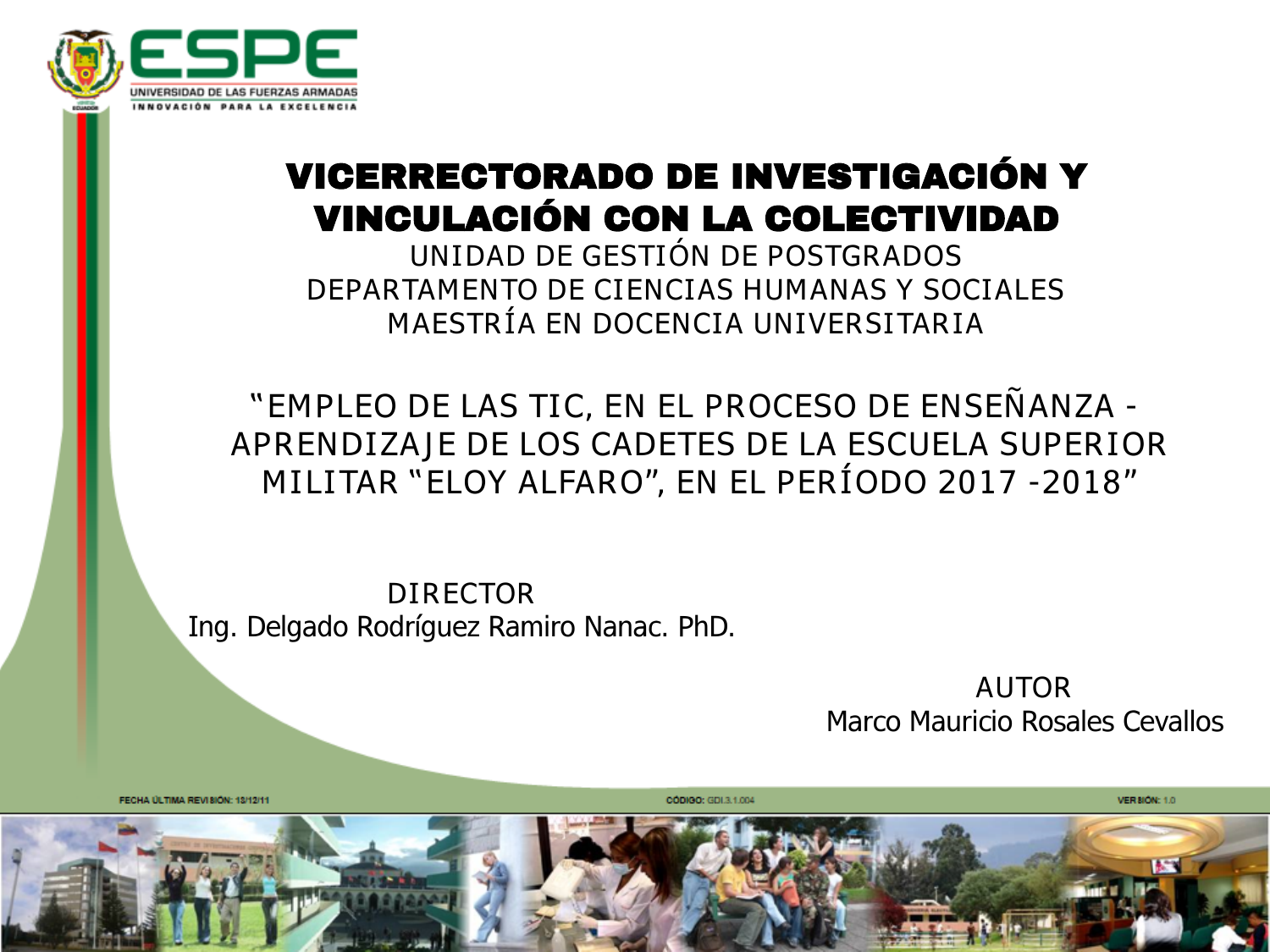

VICERRECTORADO DE INVESTIGACIÓN Y VINCULACIÓN CON LA COLECTIVIDAD
UNIDAD DE GESTIÓN DE POSTGRADOS
DEPARTAMENTO DE CIENCIAS HUMANAS Y SOCIALES
MAESTRÍA EN DOCENCIA UNIVERSITARIA
“EMPLEO DE LAS TIC, EN EL PROCESO DE ENSEÑANZA -  APRENDIZAJE DE LOS CADETES DE LA ESCUELA SUPERIOR MILITAR “ELOY ALFARO”, EN EL PERÍODO 2017 -2018”
DIRECTOR
Ing. Delgado Rodríguez Ramiro Nanac. PhD.
AUTOR
Marco Mauricio Rosales Cevallos